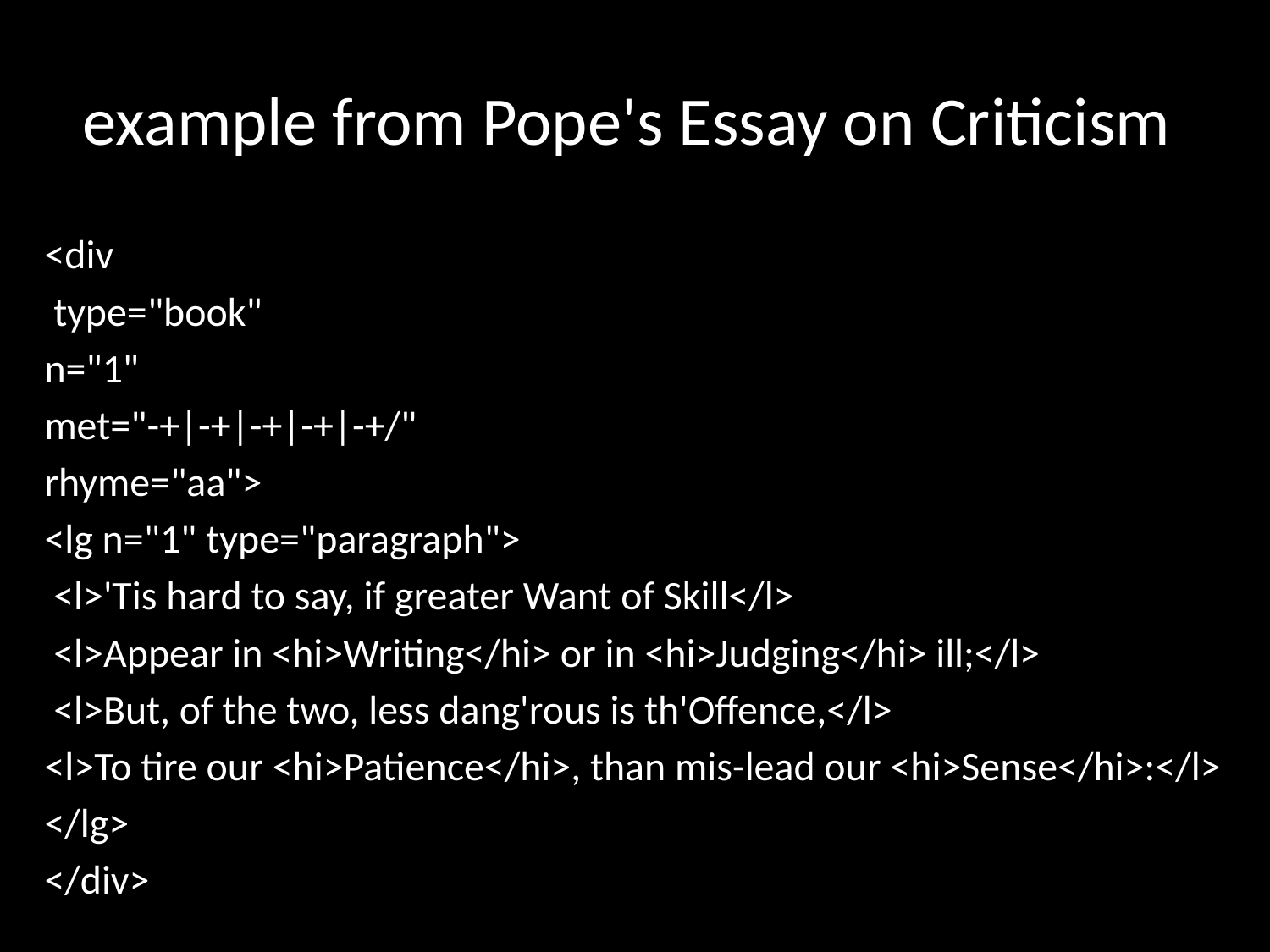

# example from Pope's Essay on Criticism
<div
 type="book"
n="1"
met="-+|-+|-+|-+|-+/"
rhyme="aa">
<lg n="1" type="paragraph">
 <l>'Tis hard to say, if greater Want of Skill</l>
 <l>Appear in <hi>Writing</hi> or in <hi>Judging</hi> ill;</l>
 <l>But, of the two, less dang'rous is th'Offence,</l>
<l>To tire our <hi>Patience</hi>, than mis-lead our <hi>Sense</hi>:</l>
</lg>
</div>